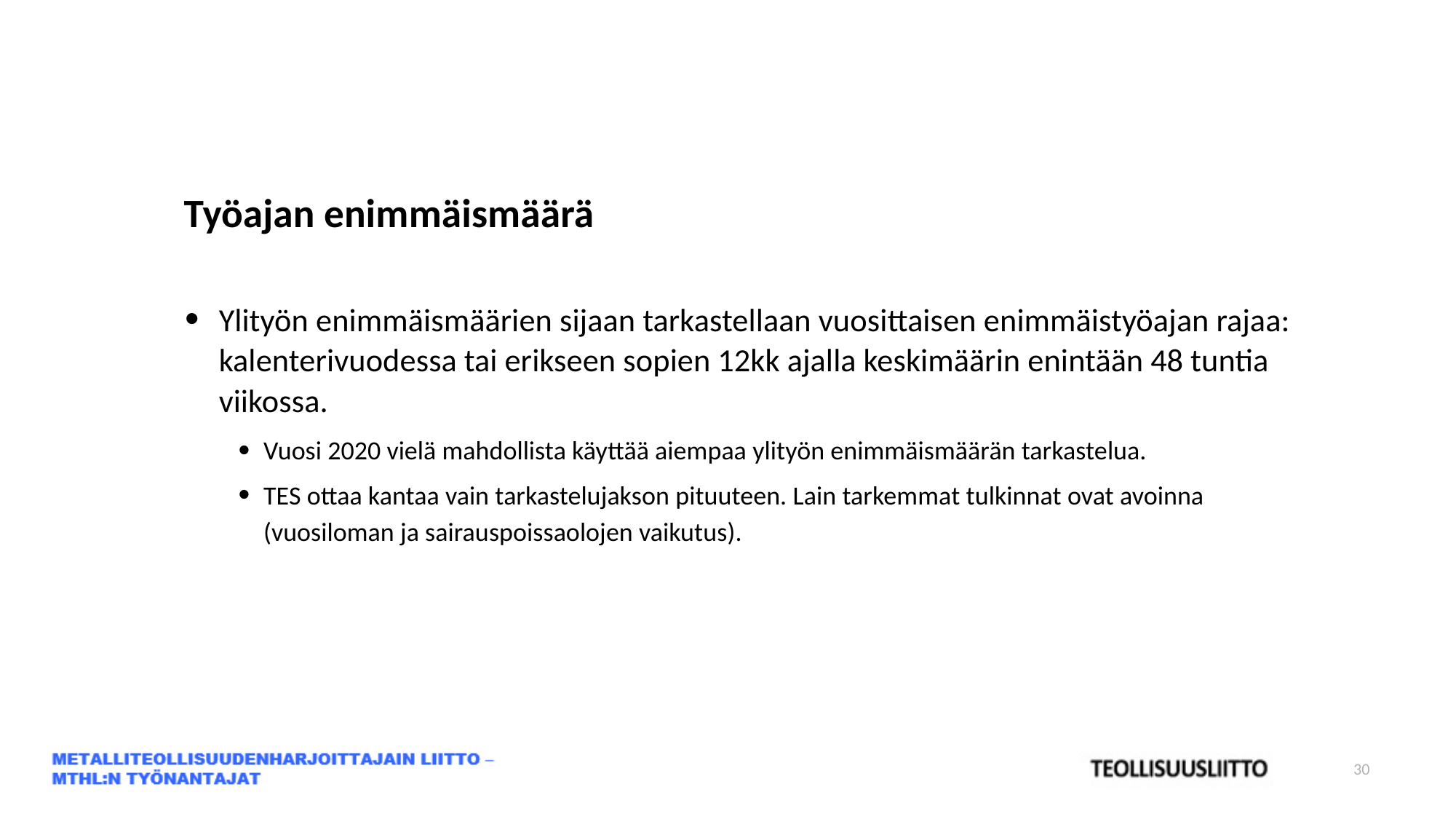

Työajan enimmäismäärä
Ylityön enimmäismäärien sijaan tarkastellaan vuosittaisen enimmäistyöajan rajaa: kalenterivuodessa tai erikseen sopien 12kk ajalla keskimäärin enintään 48 tuntia viikossa.
Vuosi 2020 vielä mahdollista käyttää aiempaa ylityön enimmäismäärän tarkastelua.
TES ottaa kantaa vain tarkastelujakson pituuteen. Lain tarkemmat tulkinnat ovat avoinna (vuosiloman ja sairauspoissaolojen vaikutus).
30